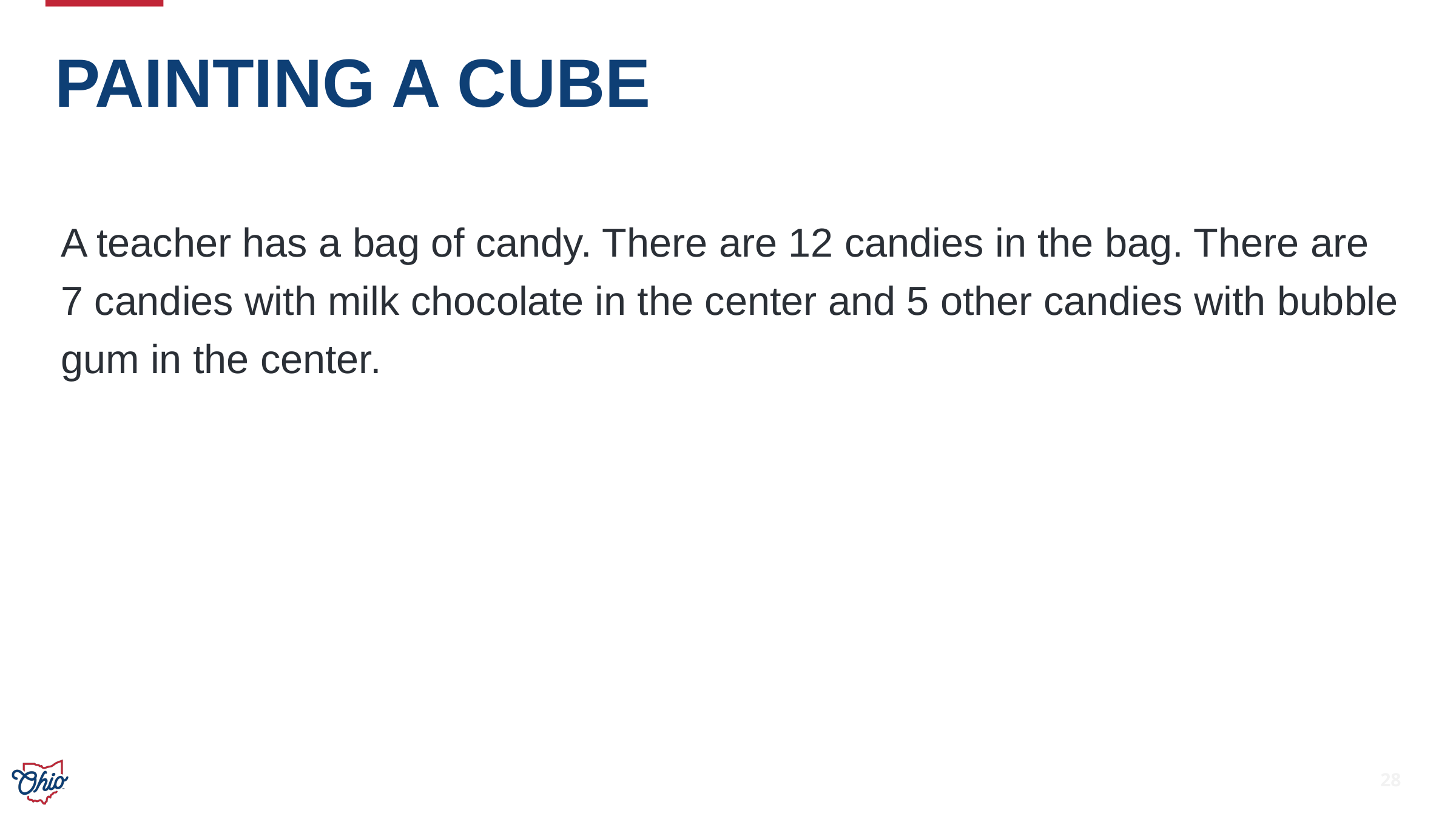

# Painting a Cube
A teacher has a bag of candy. There are 12 candies in the bag. There are 7 candies with milk chocolate in the center and 5 other candies with bubble gum in the center.

28